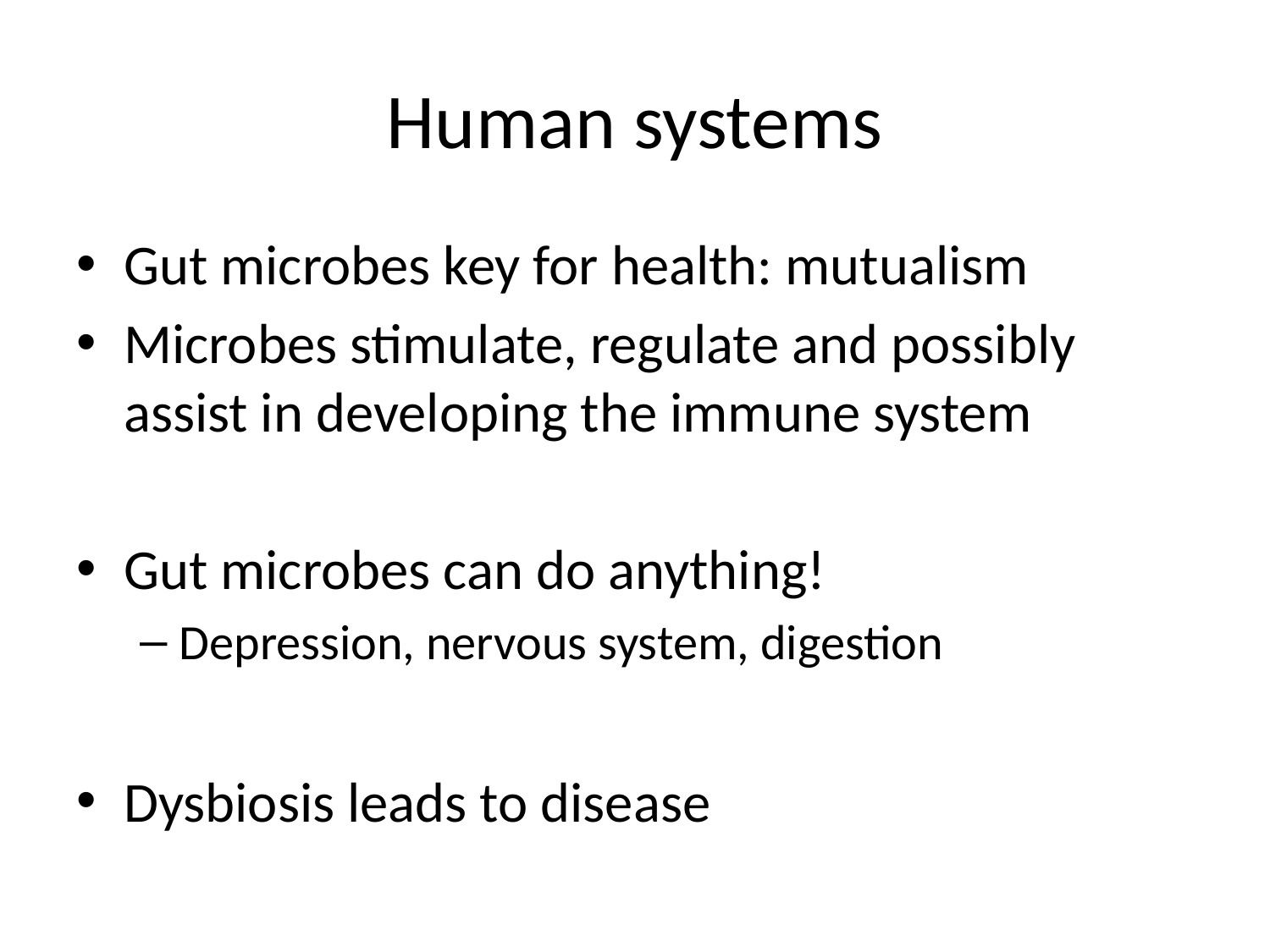

# Human systems
Gut microbes key for health: mutualism
Microbes stimulate, regulate and possibly assist in developing the immune system

Gut microbes can do anything!
Depression, nervous system, digestion

Dysbiosis leads to disease